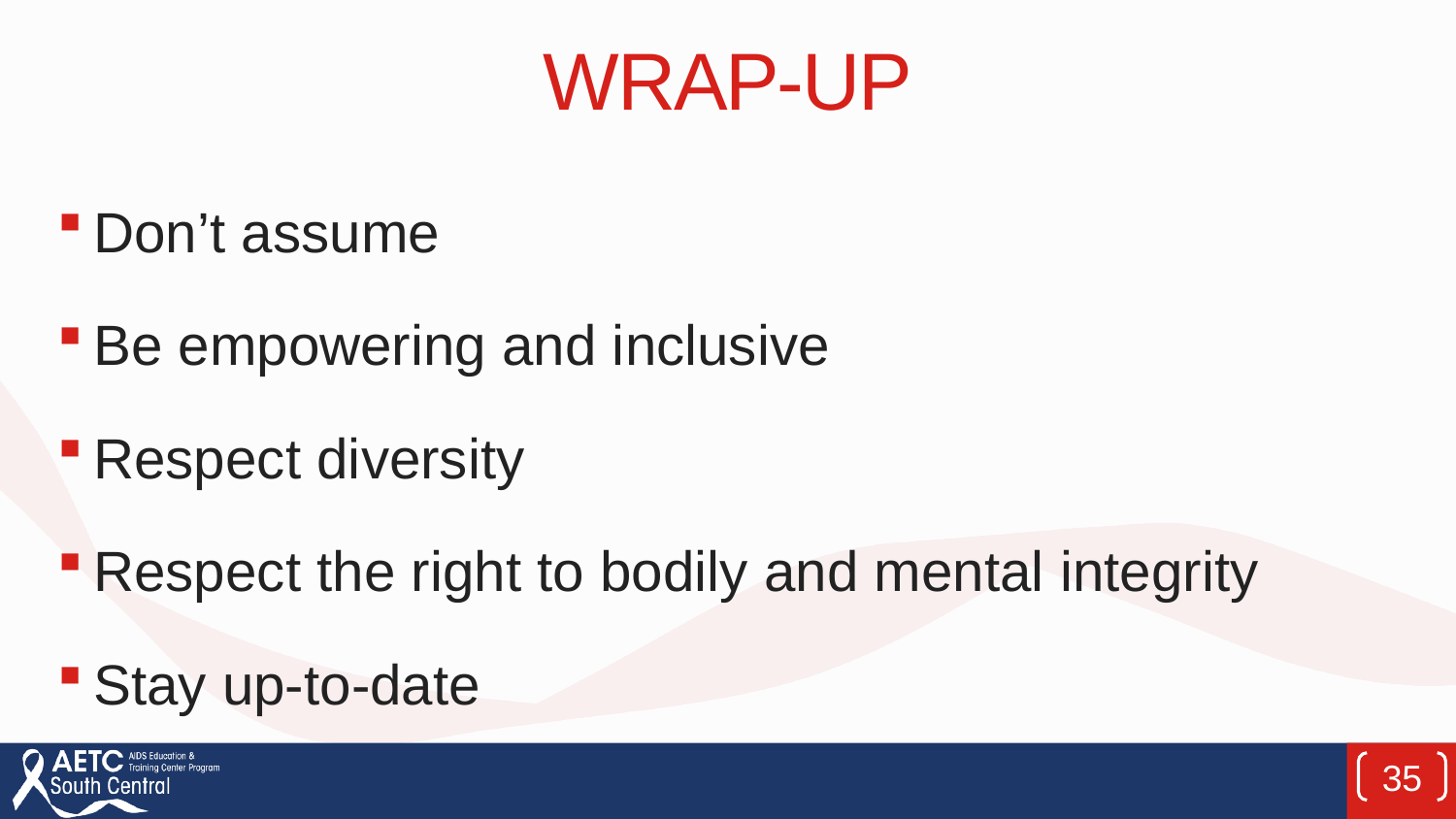

# Wrap-up
Don’t assume
Be empowering and inclusive
Respect diversity
Respect the right to bodily and mental integrity
Stay up-to-date

35